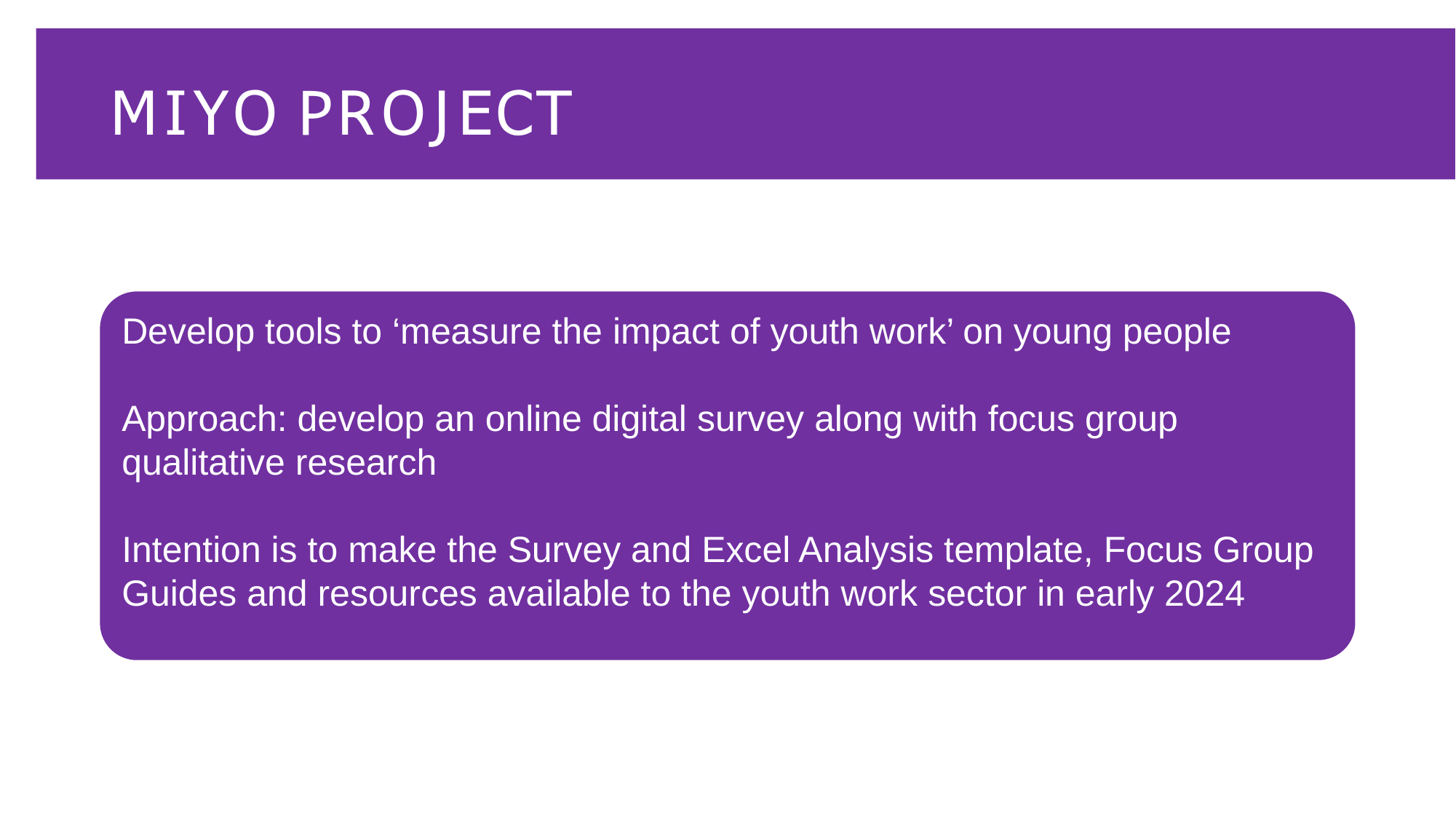

MIYO PROJECT
Develop tools to ‘measure the impact of youth work’ on young people

Approach: develop an online digital survey along with focus group qualitative research

Intention is to make the Survey and Excel Analysis template, Focus Group Guides and resources available to the youth work sector in early 2024